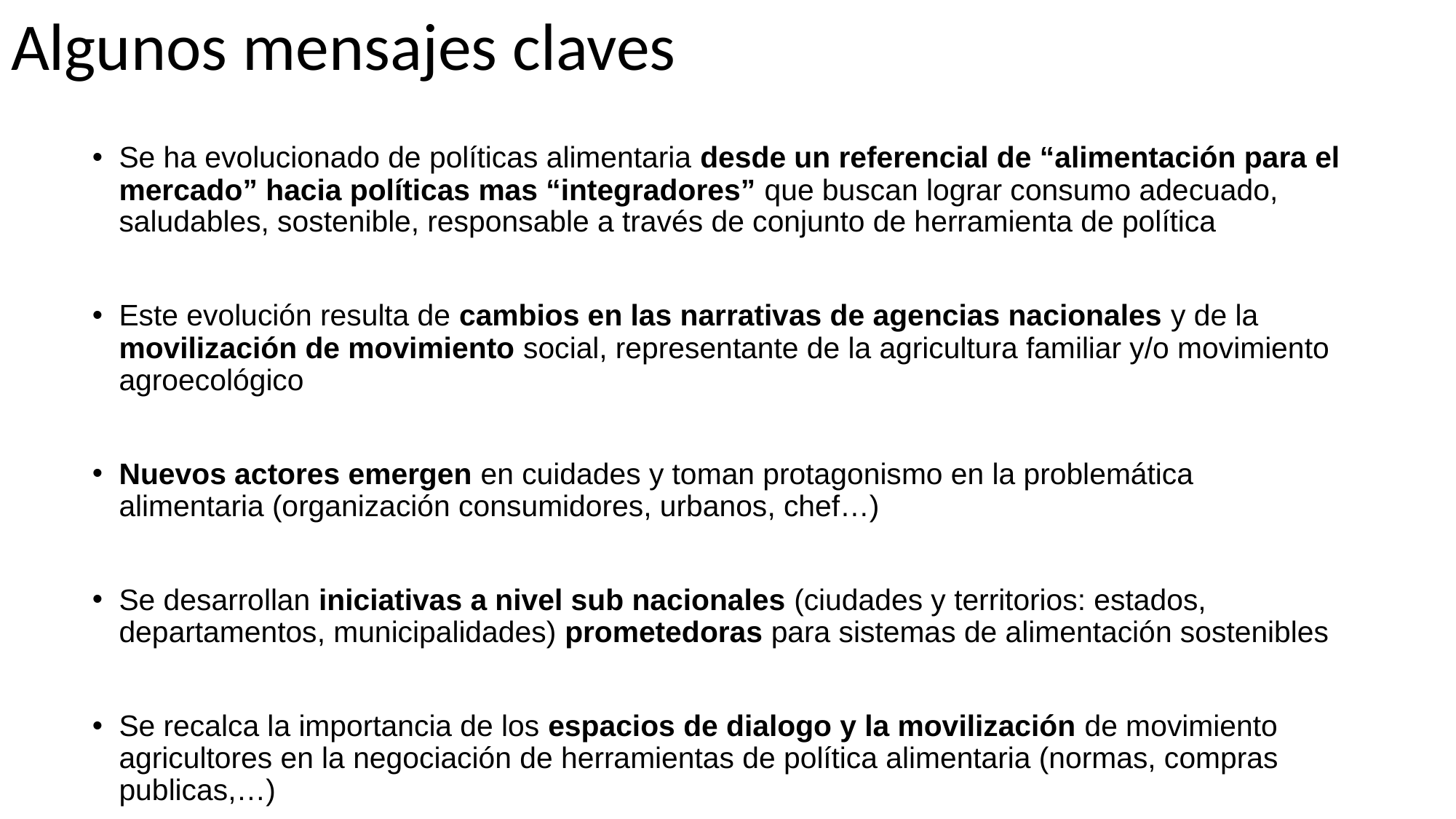

# Algunos mensajes claves
Se ha evolucionado de políticas alimentaria desde un referencial de “alimentación para el mercado” hacia políticas mas “integradores” que buscan lograr consumo adecuado, saludables, sostenible, responsable a través de conjunto de herramienta de política

Este evolución resulta de cambios en las narrativas de agencias nacionales y de la movilización de movimiento social, representante de la agricultura familiar y/o movimiento agroecológico

Nuevos actores emergen en cuidades y toman protagonismo en la problemática alimentaria (organización consumidores, urbanos, chef…)

Se desarrollan iniciativas a nivel sub nacionales (ciudades y territorios: estados, departamentos, municipalidades) prometedoras para sistemas de alimentación sostenibles

Se recalca la importancia de los espacios de dialogo y la movilización de movimiento agricultores en la negociación de herramientas de política alimentaria (normas, compras publicas,…)